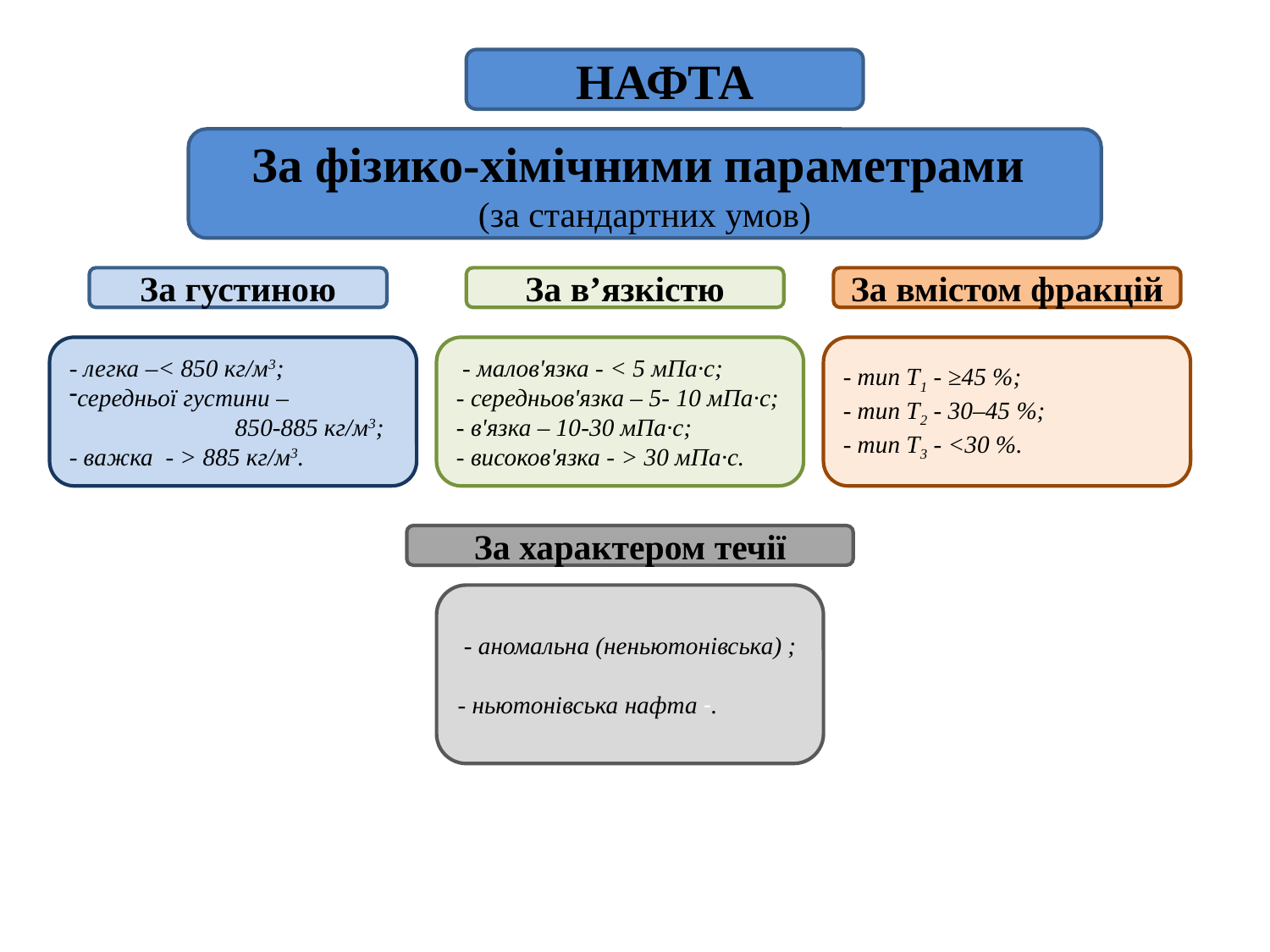

НАФТА
За фізико-хімічними параметрами
(за стандартних умов)
За густиною
За в’язкістю
За вмістом фракцій
- легка –< 850 кг/м3;
середньої густини –
                           850-885 кг/м3;
- важка  - > 885 кг/м3.
 - малов'язка - < 5 мПа·с;
- середньов'язка – 5- 10 мПа·с;
- в'язка – 10-30 мПа·с;
- високов'язка - > 30 мПа·с.
- тип Т1 - ≥45 %;
- тип Т2 - 30–45 %;
- тип Т3 - <30 %.
За характером течії
 - аномальна (неньютонівська) ;

- ньютонівська нафта -.